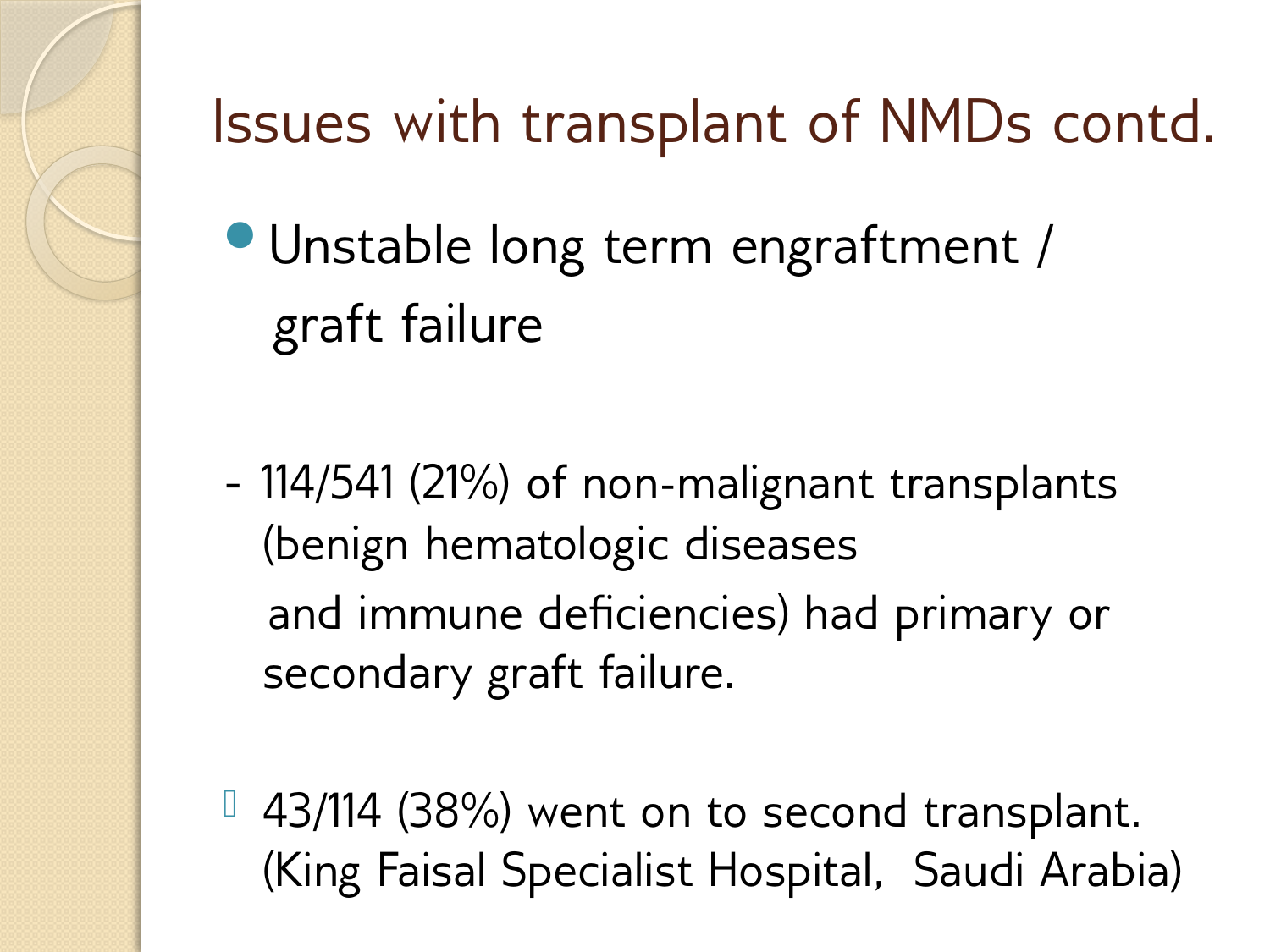

# Issues with transplant of NMDs contd.
Unstable long term engraftment /
   graft failure

- 114/541 (21%) of non-malignant transplants (benign hematologic diseases
   and immune deficiencies) had primary or secondary graft failure.

43/114 (38%) went on to second transplant. (King Faisal Specialist Hospital,  Saudi Arabia)